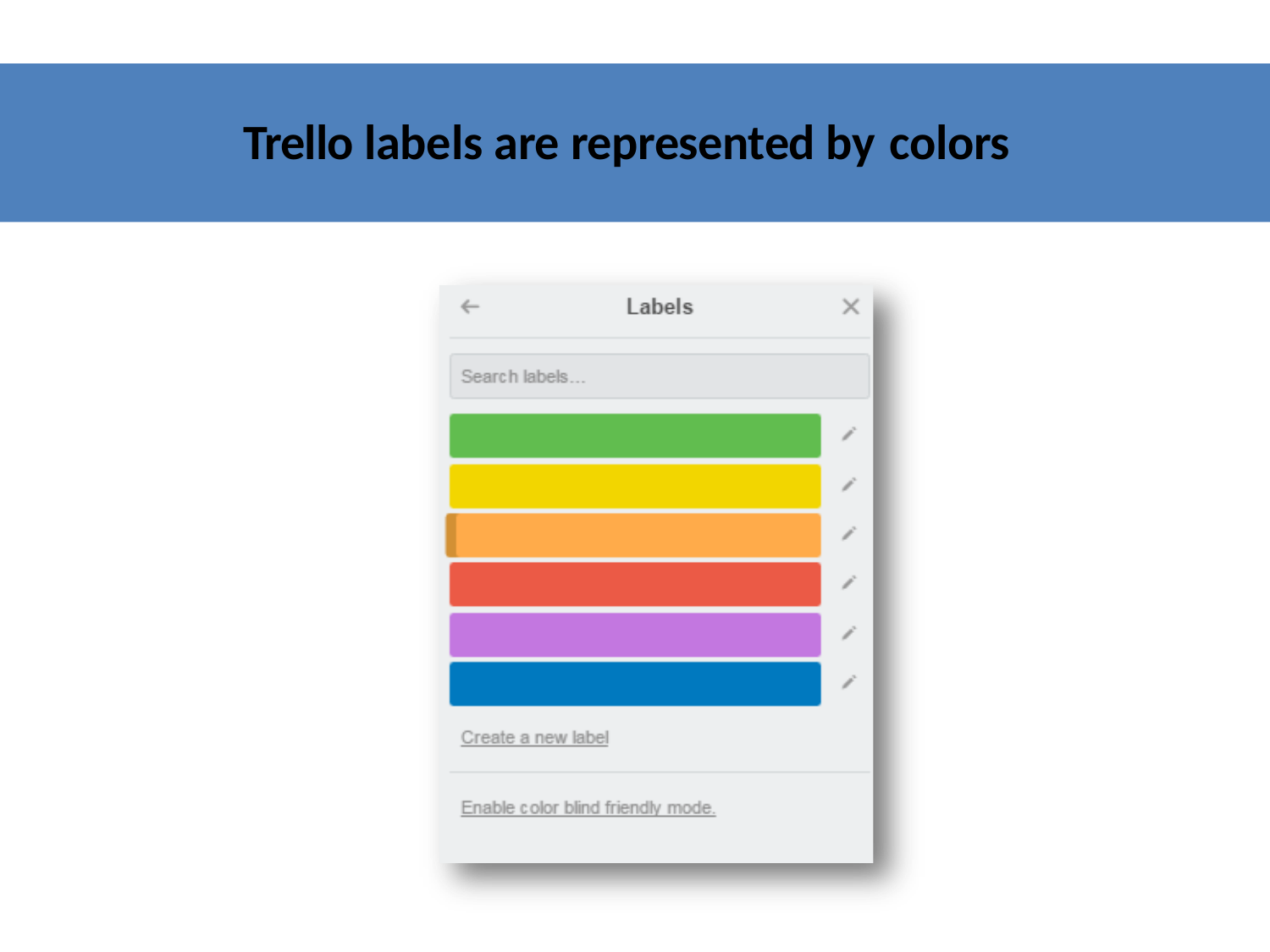

# Trello labels are represented by colors

https://www.slideshare.net/MichelleLynCruz/trello-73198801